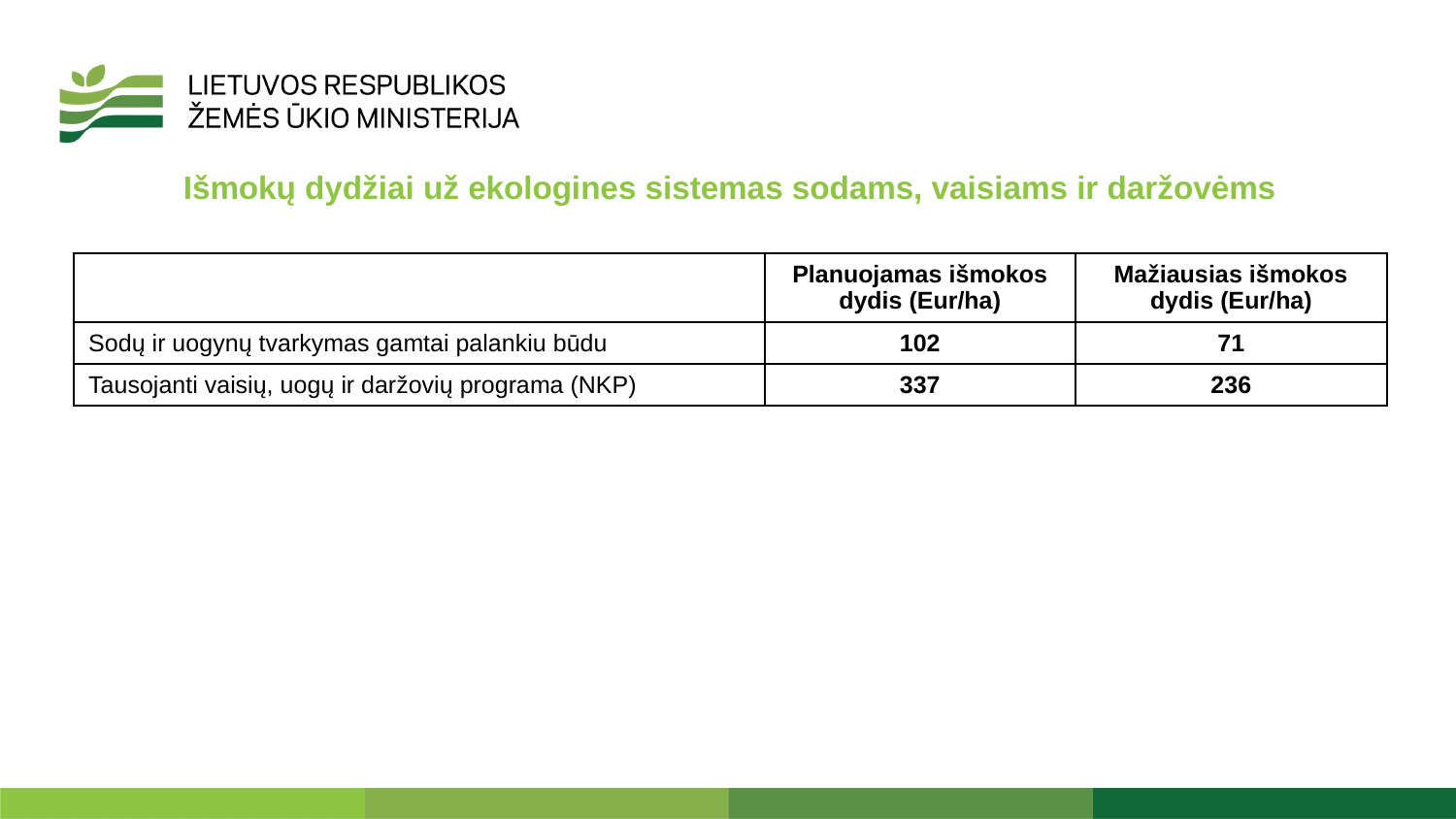

Išmokų dydžiai už ekologines sistemas sodams, vaisiams ir daržovėms
|  | Planuojamas išmokos dydis (Eur/ha) | Mažiausias išmokos dydis (Eur/ha) |
| --- | --- | --- |
| Sodų ir uogynų tvarkymas gamtai palankiu būdu | 102 | 71 |
| Tausojanti vaisių, uogų ir daržovių programa (NKP) | 337 | 236 |